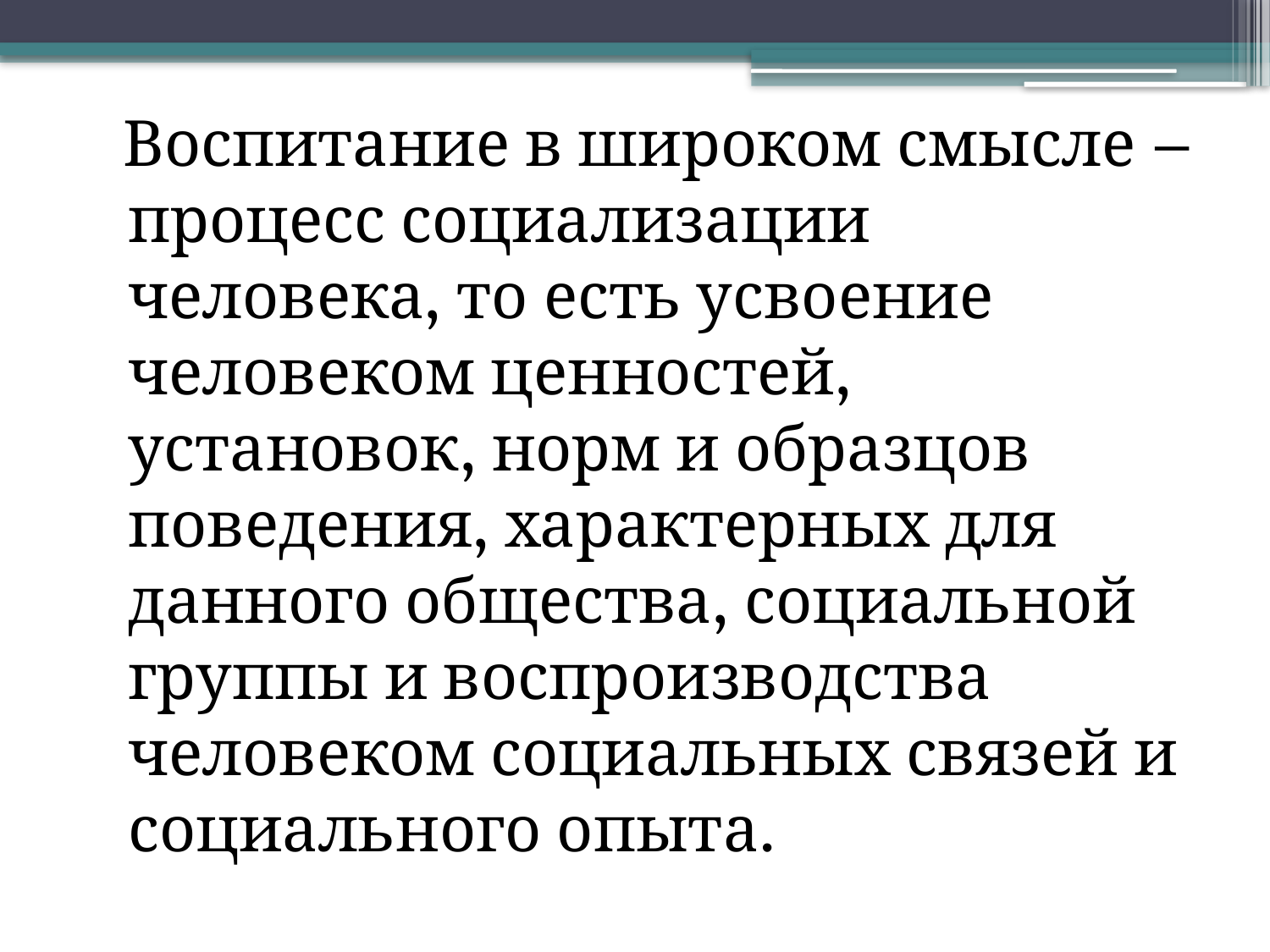

Воспитание в широком смысле – процесс социализации человека, то есть усвоение человеком ценностей, установок, норм и образцов поведения, характерных для данного общества, социальной группы и воспроизводства человеком социальных связей и социального опыта.